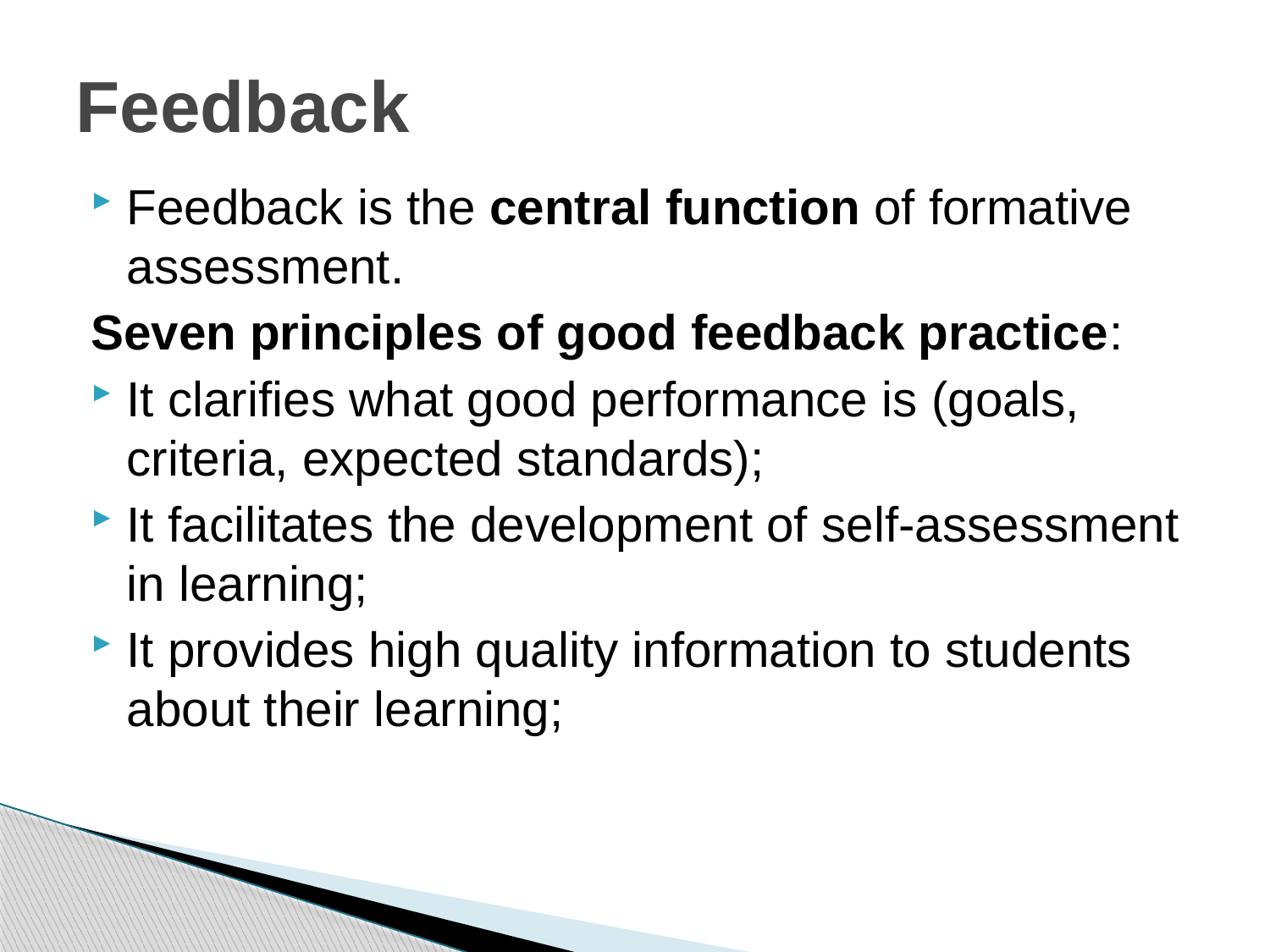

# Feedback
Feedback is the central function of formative assessment.
Seven principles of good feedback practice:
It clarifies what good performance is (goals, criteria, expected standards);
It facilitates the development of self-assessment in learning;
It provides high quality information to students about their learning;